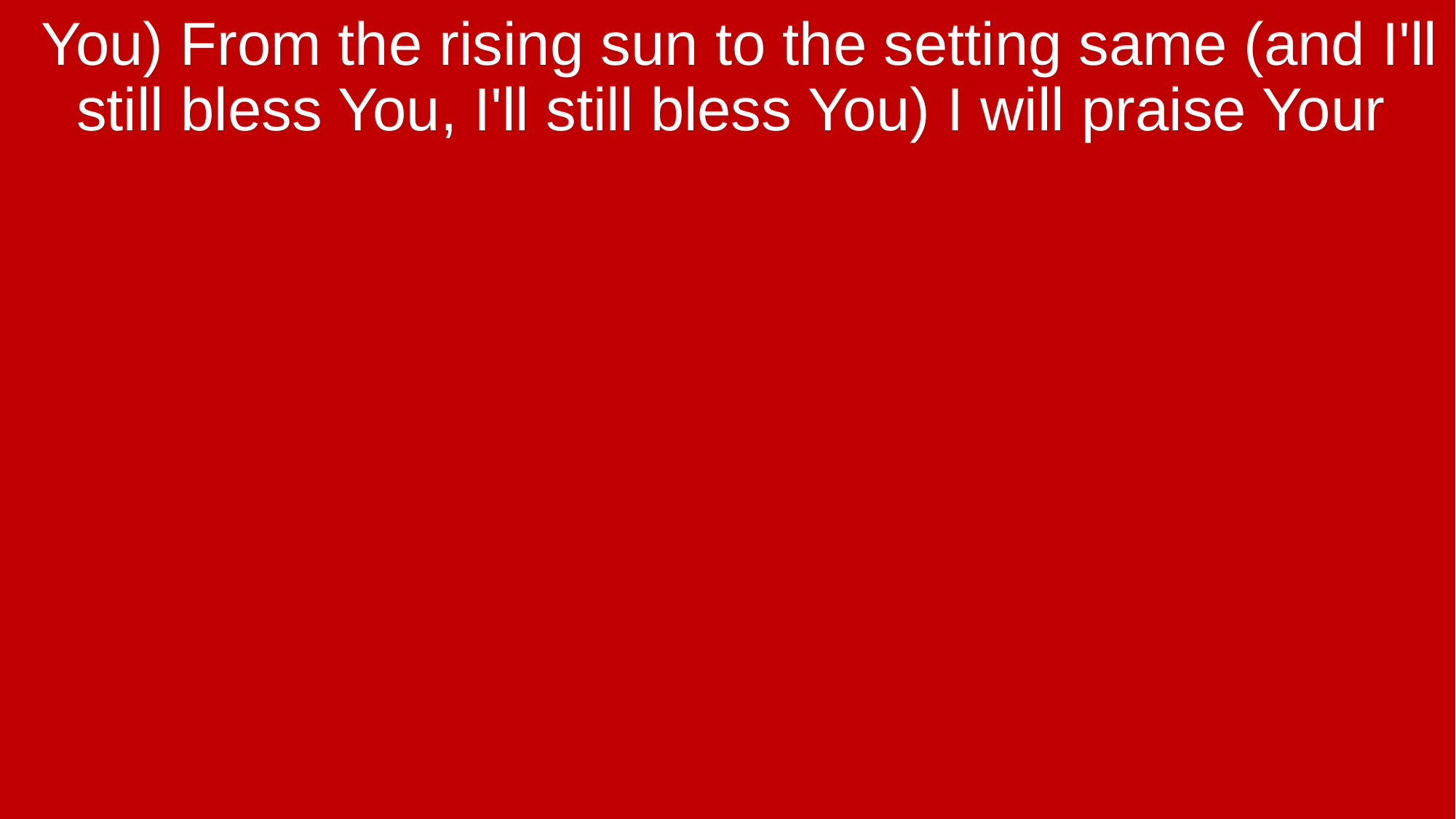

You) From the rising sun to the setting same (and I'll still bless You, I'll still bless You) I will praise Your